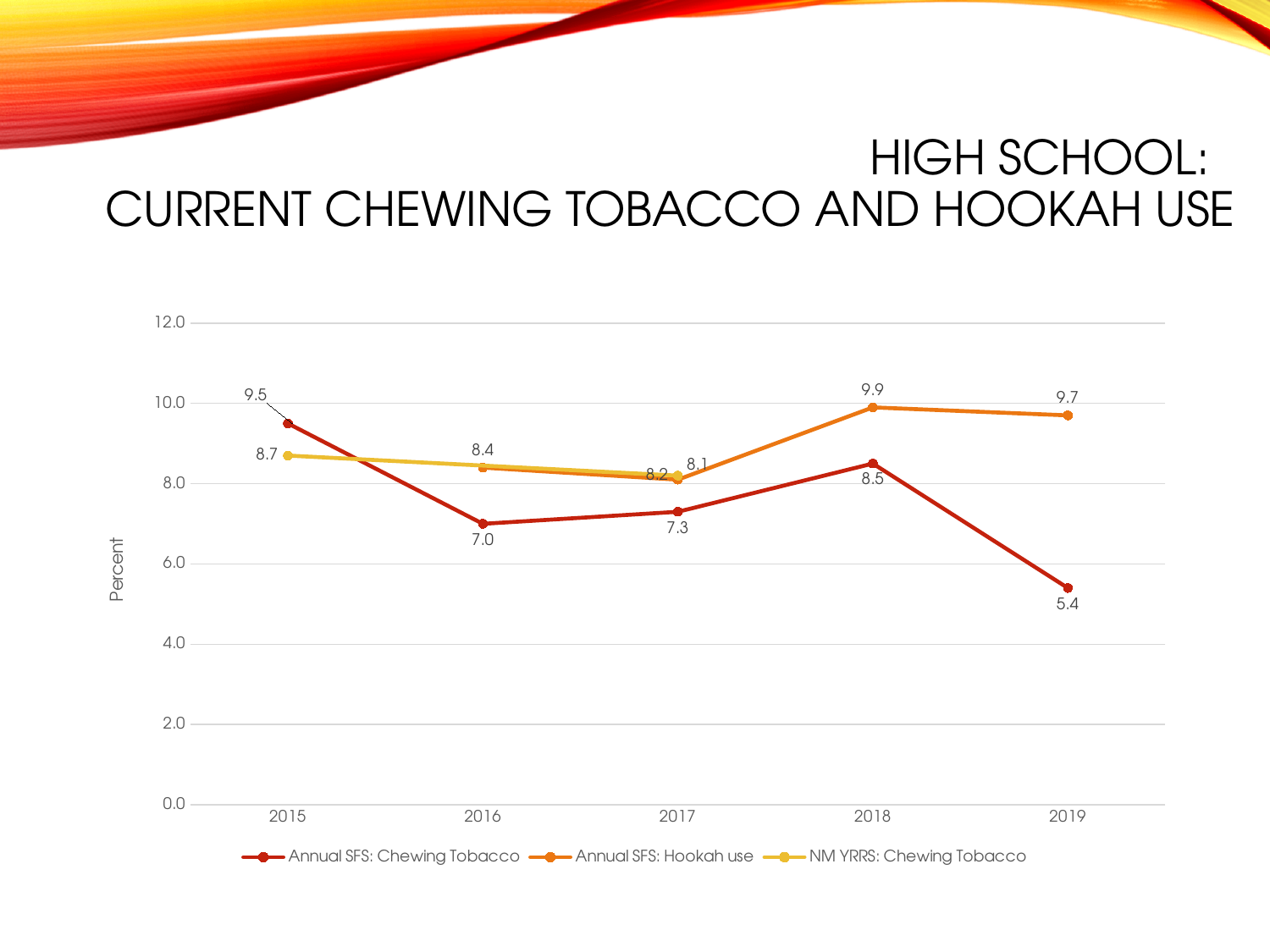

# High School: Current Chewing Tobacco and Hookah Use

### Chart

| Category | Annual SFS: Chewing Tobacco | Annual SFS: Hookah use | NM YRRS: Chewing Tobacco |
|---|---|---|---|
| 2015 | 9.5 | None | 8.7 |
| 2016 | 7.0 | 8.4 | None |
| 2017 | 7.3 | 8.1 | 8.2 |
| 2018 | 8.5 | 9.9 | None |
| 2019 | 5.4 | 9.7 | None |